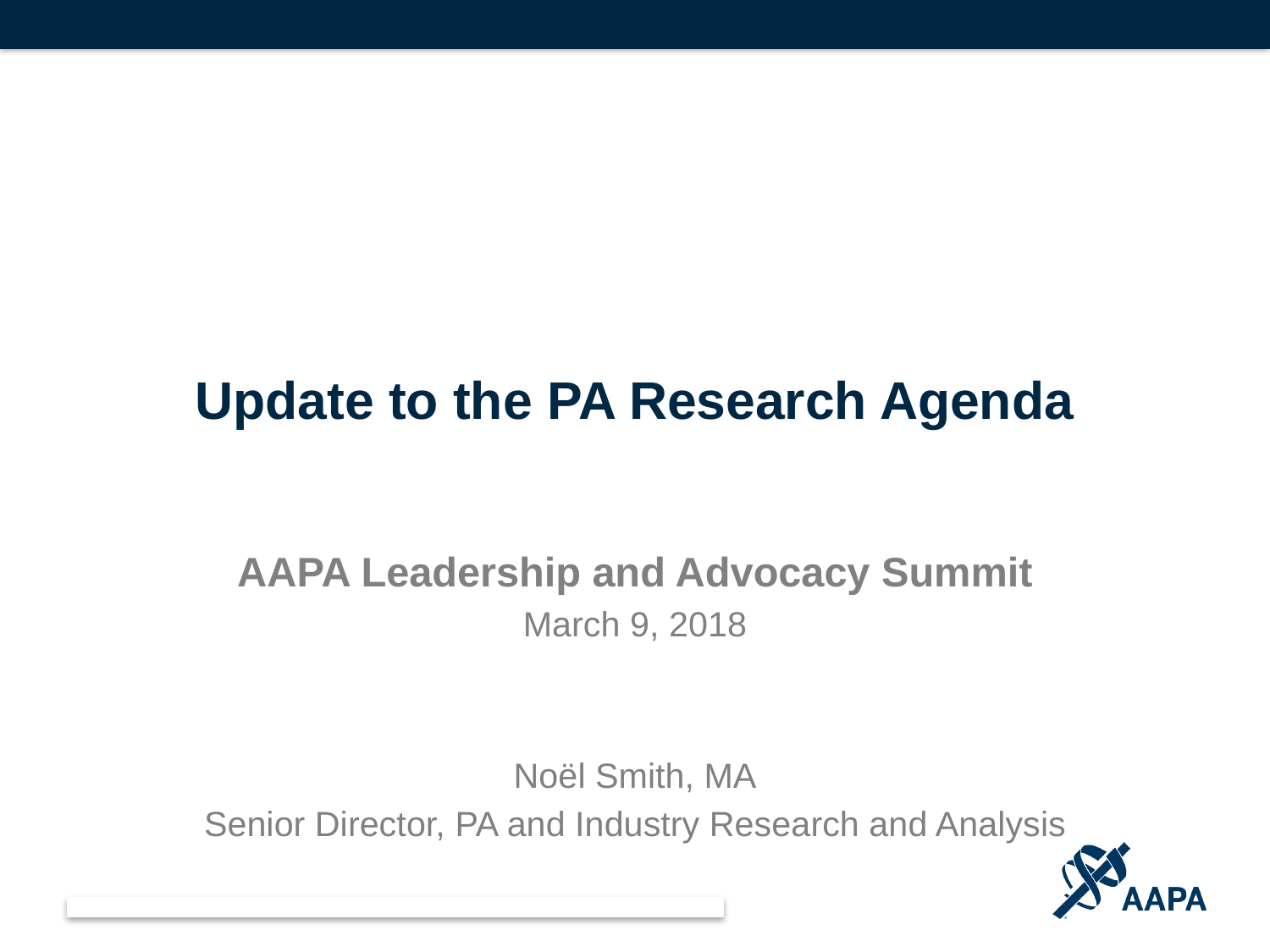

# Update to the PA Research Agenda
AAPA Leadership and Advocacy Summit
March 9, 2018

Noël Smith, MA
Senior Director, PA and Industry Research and Analysis